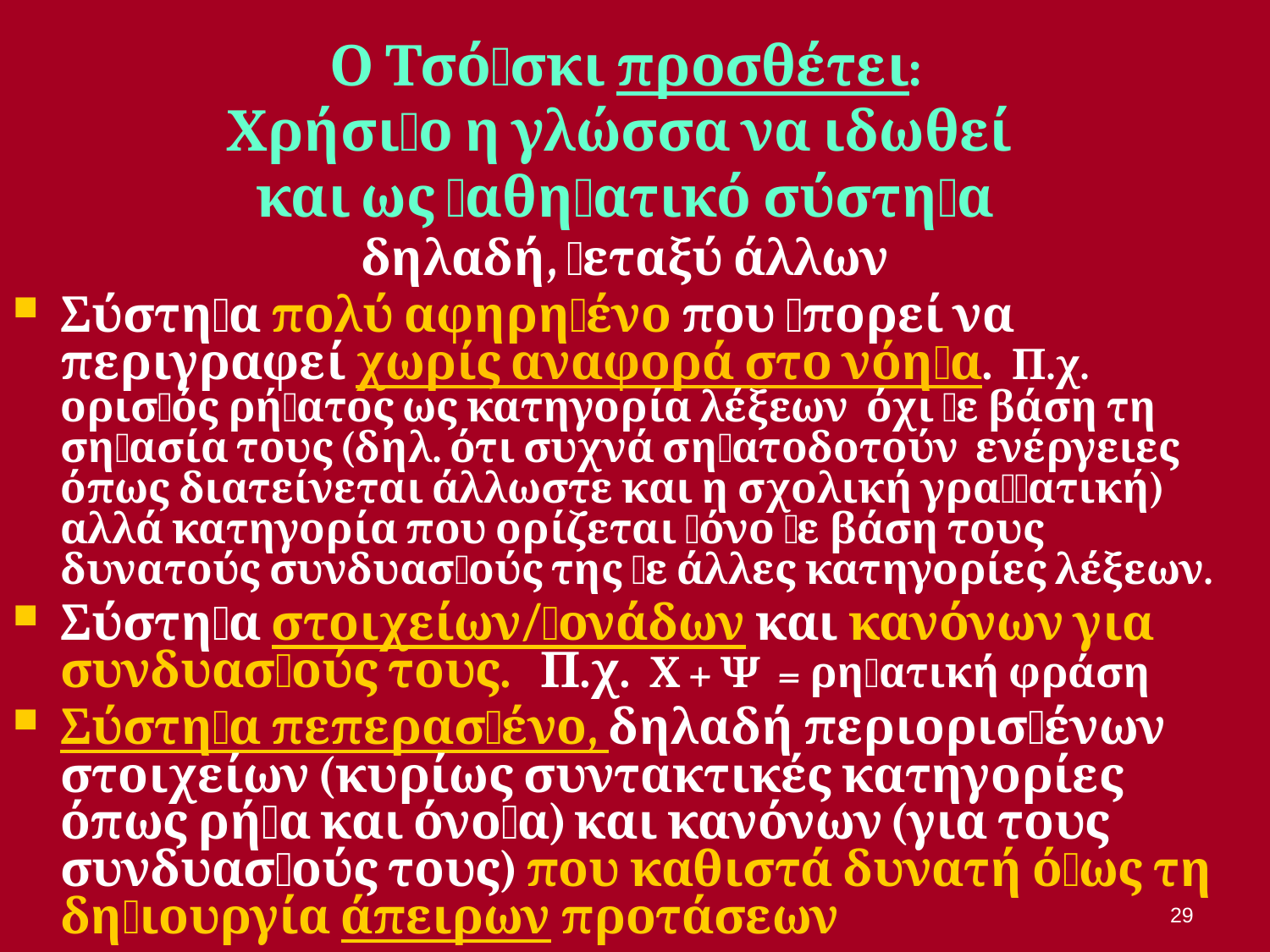

Ο Τσόμσκι προσθέτει:
Χρήσιμο η γλώσσα να ιδωθεί
και ως μαθηματικό σύστημα
δηλαδή, μεταξύ άλλων
Σύστημα πολύ αφηρημένο που μπορεί να περιγραφεί χωρίς αναφορά στο νόημα.  Π.χ. ορισμός ρήματος ως κατηγορία λέξεων  όχι με βάση τη σημασία τους (δηλ. ότι συχνά σηματοδοτούν  ενέργειες  όπως διατείνεται άλλωστε και η σχολική γραμματική) αλλά κατηγορία που ορίζεται μόνο με βάση τους δυνατούς συνδυασμούς της με άλλες κατηγορίες λέξεων.
Σύστημα στοιχείων/μονάδων και κανόνων για συνδυασμούς τους.   Π.χ.  Χ + Ψ  = ρηματική φράση
Σύστημα πεπερασμένο, δηλαδή περιορισμένων στοιχείων (κυρίως συντακτικές κατηγορίες όπως ρήμα και όνομα) και κανόνων (για τους συνδυασμούς τους) που καθιστά δυνατή όμως τη δημιουργία άπειρων προτάσεων

29